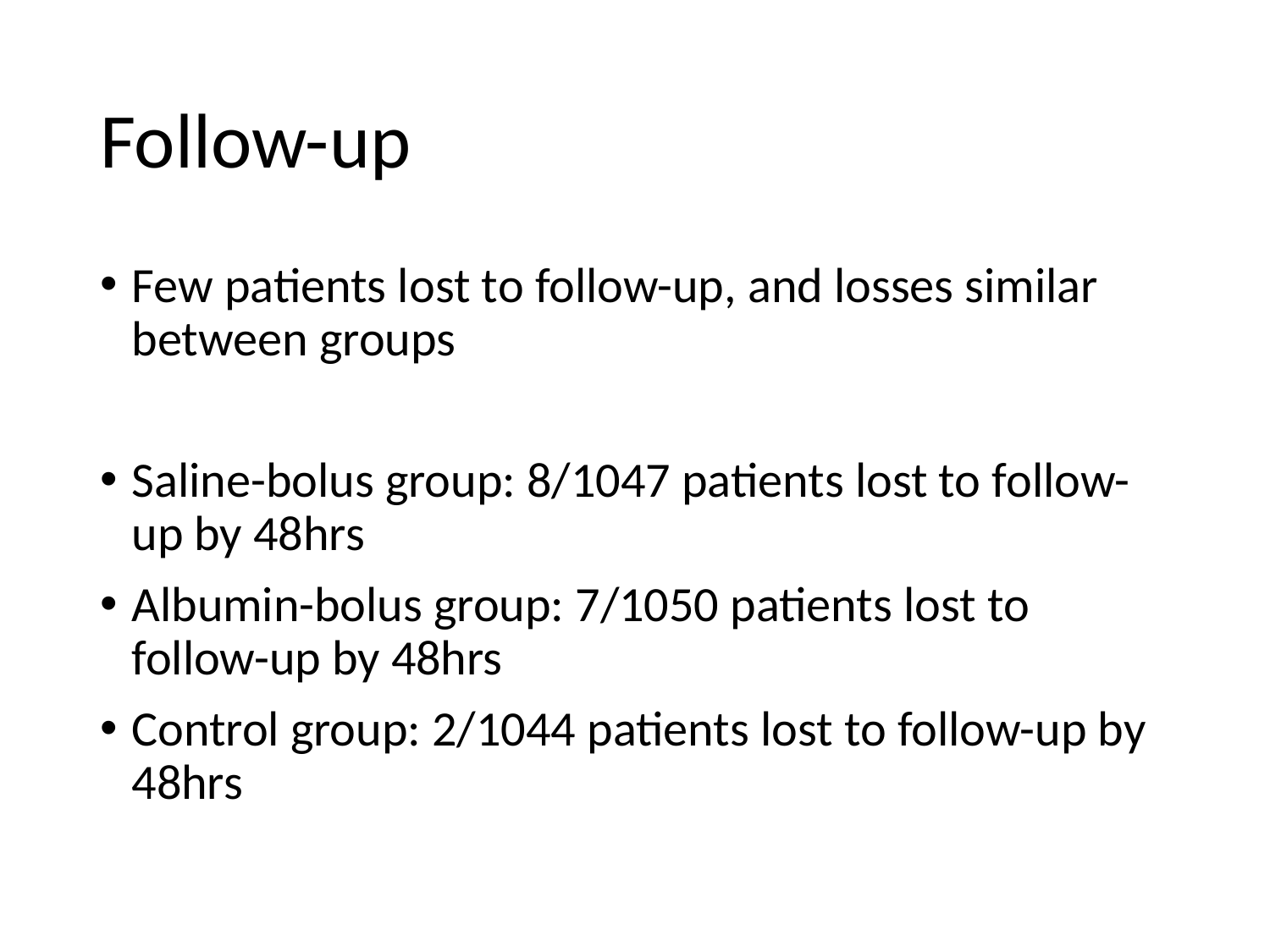

# Follow-up
Few patients lost to follow-up, and losses similar between groups

Saline-bolus group: 8/1047 patients lost to follow-up by 48hrs
Albumin-bolus group: 7/1050 patients lost to follow-up by 48hrs
Control group: 2/1044 patients lost to follow-up by 48hrs